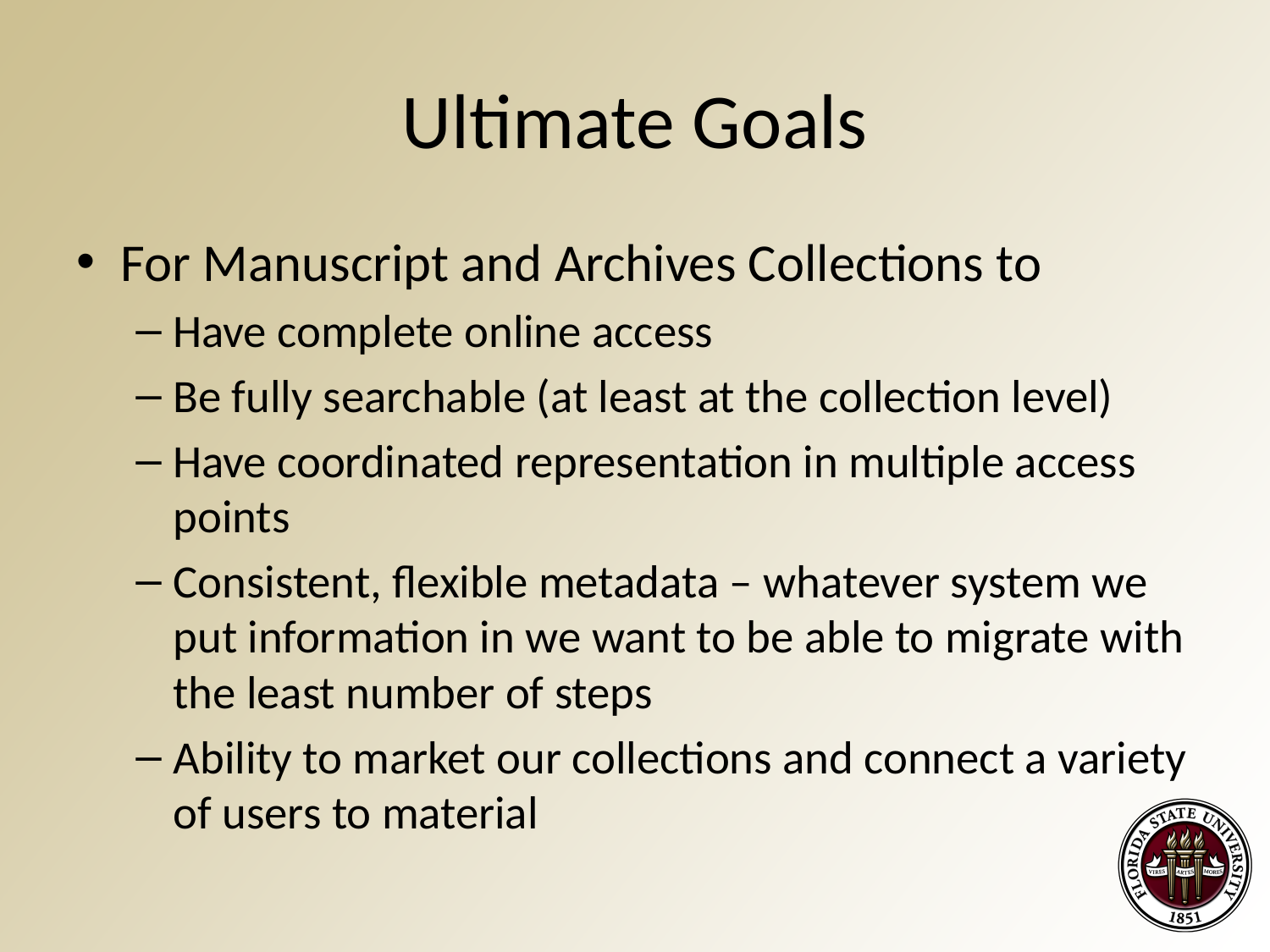

# Ultimate Goals
For Manuscript and Archives Collections to
Have complete online access
Be fully searchable (at least at the collection level)
Have coordinated representation in multiple access points
Consistent, flexible metadata – whatever system we put information in we want to be able to migrate with the least number of steps
Ability to market our collections and connect a variety of users to material